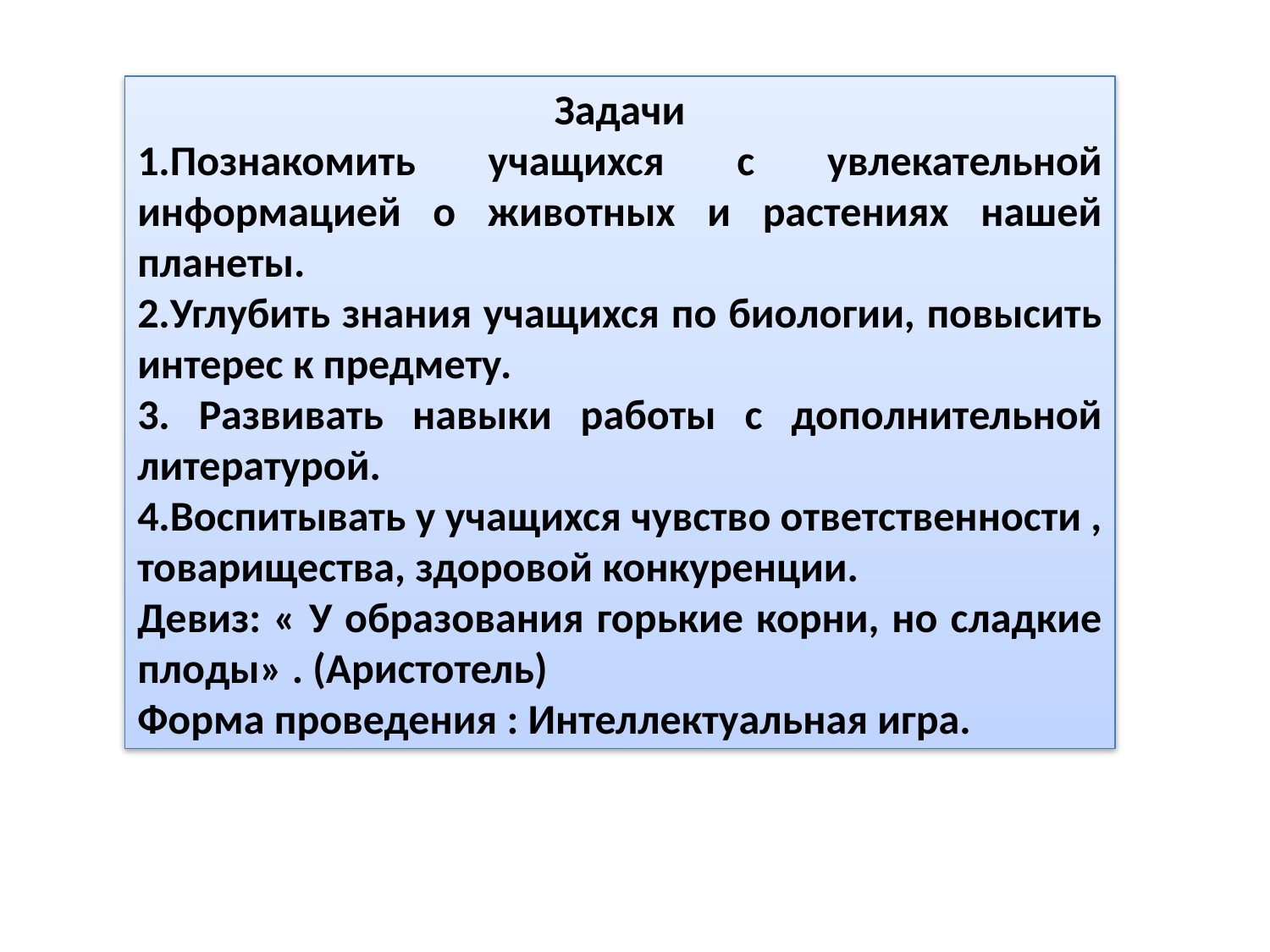

Задачи
1.Познакомить учащихся с увлекательной информацией о животных и растениях нашей планеты.
2.Углубить знания учащихся по биологии, повысить интерес к предмету.
3. Развивать навыки работы с дополнительной литературой.
4.Воспитывать у учащихся чувство ответственности , товарищества, здоровой конкуренции.
Девиз: « У образования горькие корни, но сладкие плоды» . (Аристотель)
Форма проведения : Интеллектуальная игра.